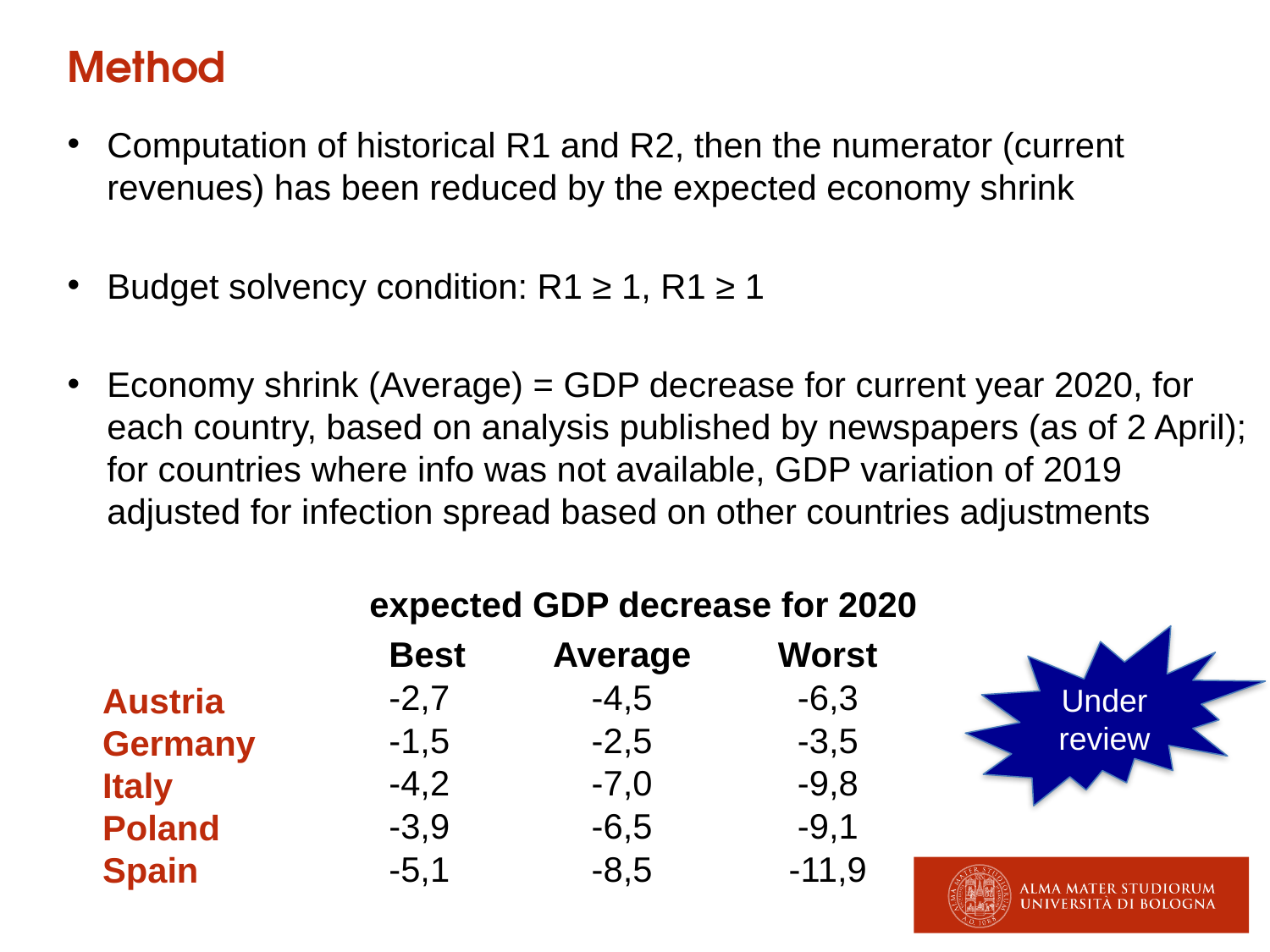

Method
Computation of historical R1 and R2, then the numerator (current revenues) has been reduced by the expected economy shrink

Budget solvency condition: R1 ≥ 1, R1 ≥ 1

Economy shrink (Average) = GDP decrease for current year 2020, for each country, based on analysis published by newspapers (as of 2 April); for countries where info was not available, GDP variation of 2019 adjusted for infection spread based on other countries adjustments

expected GDP decrease for 2020
Best
Average
Worst
Under review
-2,7
-4,5
-6,3
Austria
Germany
Italy
Poland
Spain

-1,5
-2,5
-3,5
-4,2
-7,0
-9,8
-3,9
-6,5
-9,1
-5,1
-8,5
-11,9